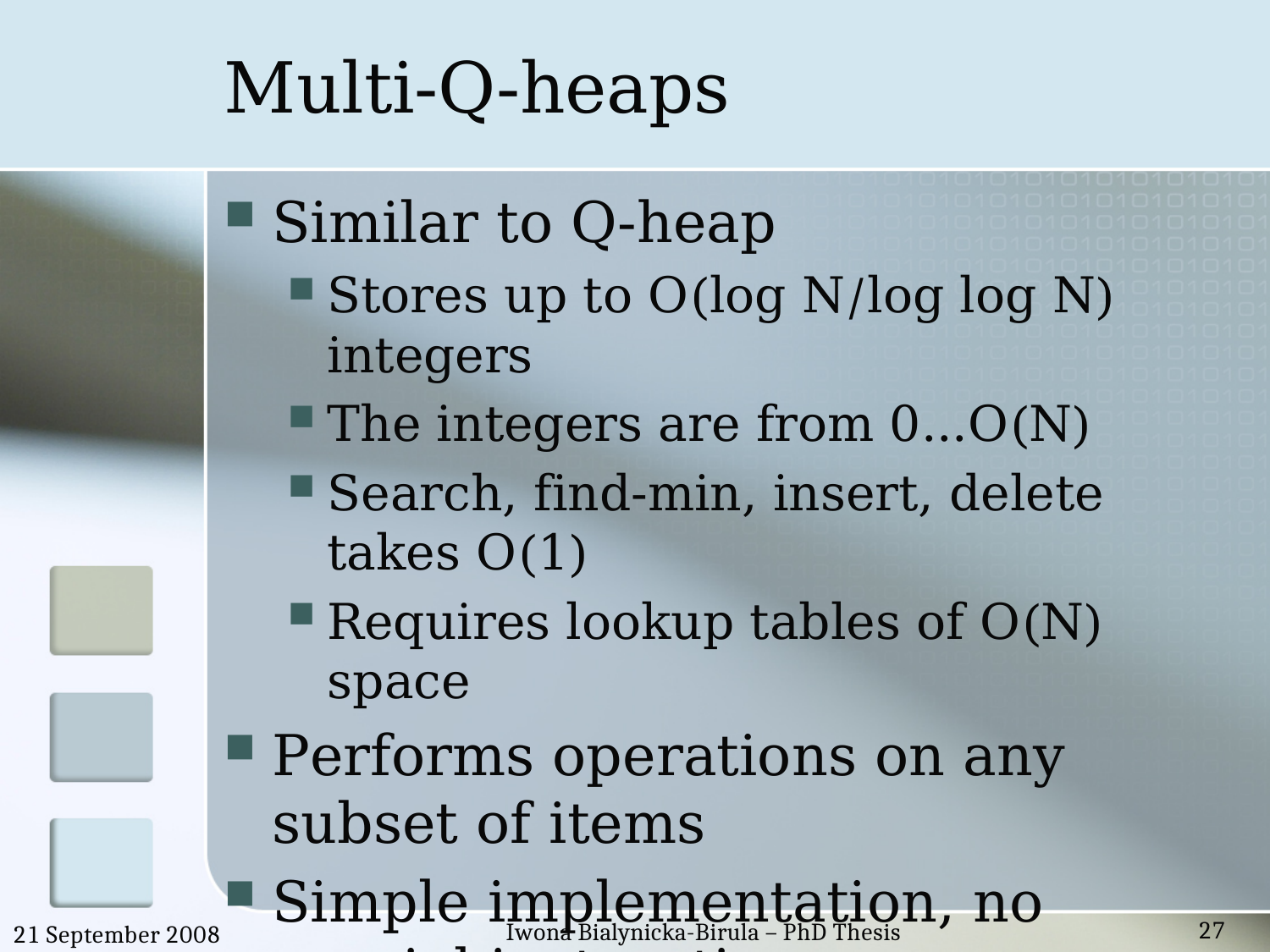

# Multi-Q-heaps
Similar to Q-heap
Stores up to O(log N/log log N) integers
The integers are from 0...O(N)
Search, find-min, insert, delete takes O(1)
Requires lookup tables of O(N) space
Performs operations on any subset of items
Simple implementation, no special instructions
27
Iwona Bialynicka-Birula – PhD Thesis
21 September 2008